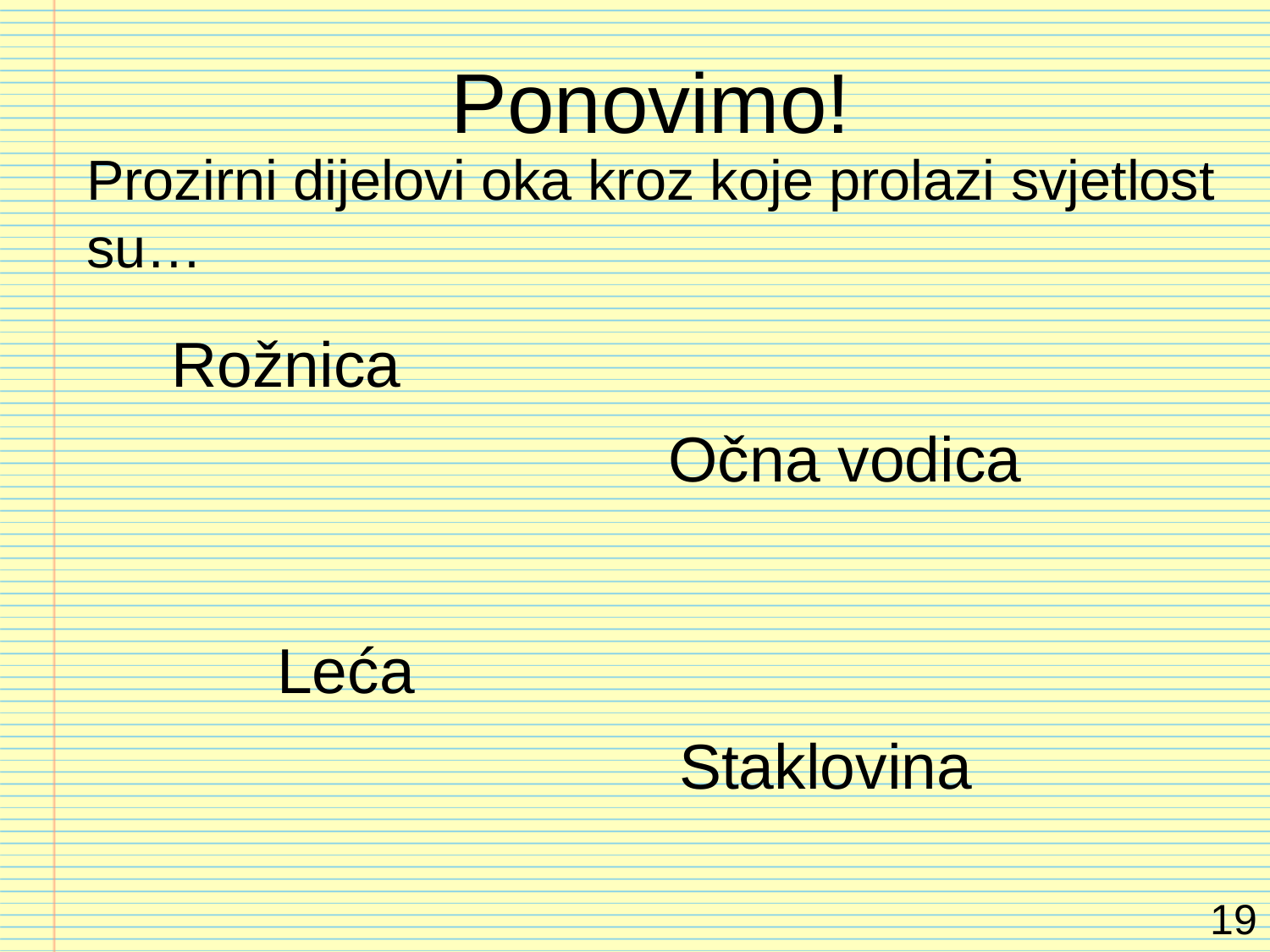

Ponovimo!
Prozirni dijelovi oka kroz koje prolazi svjetlost su…
Rožnica
Očna vodica
Leća
Staklovina
19